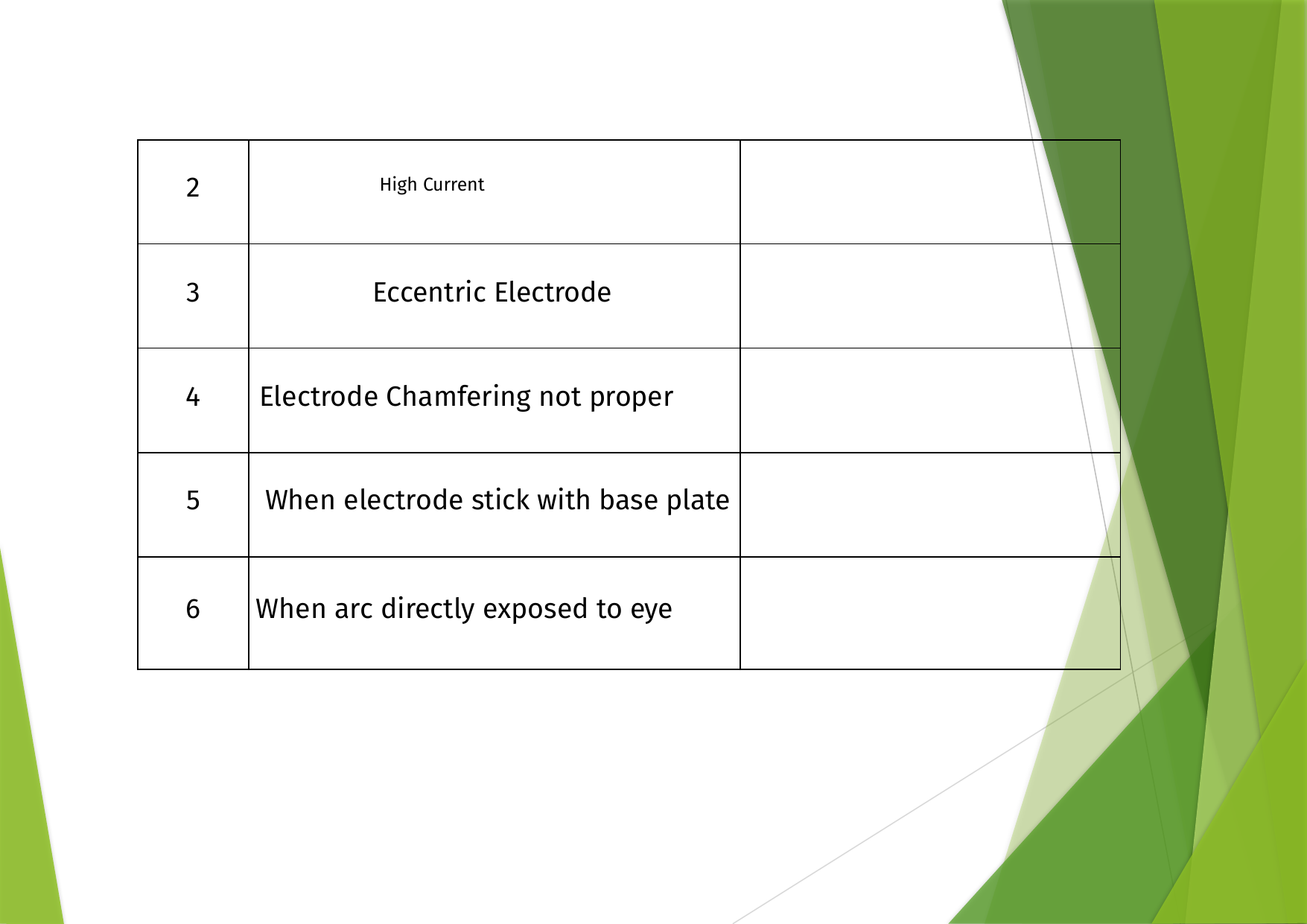

| 2 | High Current |  |
| --- | --- | --- |
| 3 | Eccentric Electrode |  |
| 4 | Electrode Chamfering not proper |  |
| 5 | When electrode stick with base plate |  |
| 6 | When arc directly exposed to eye |  |